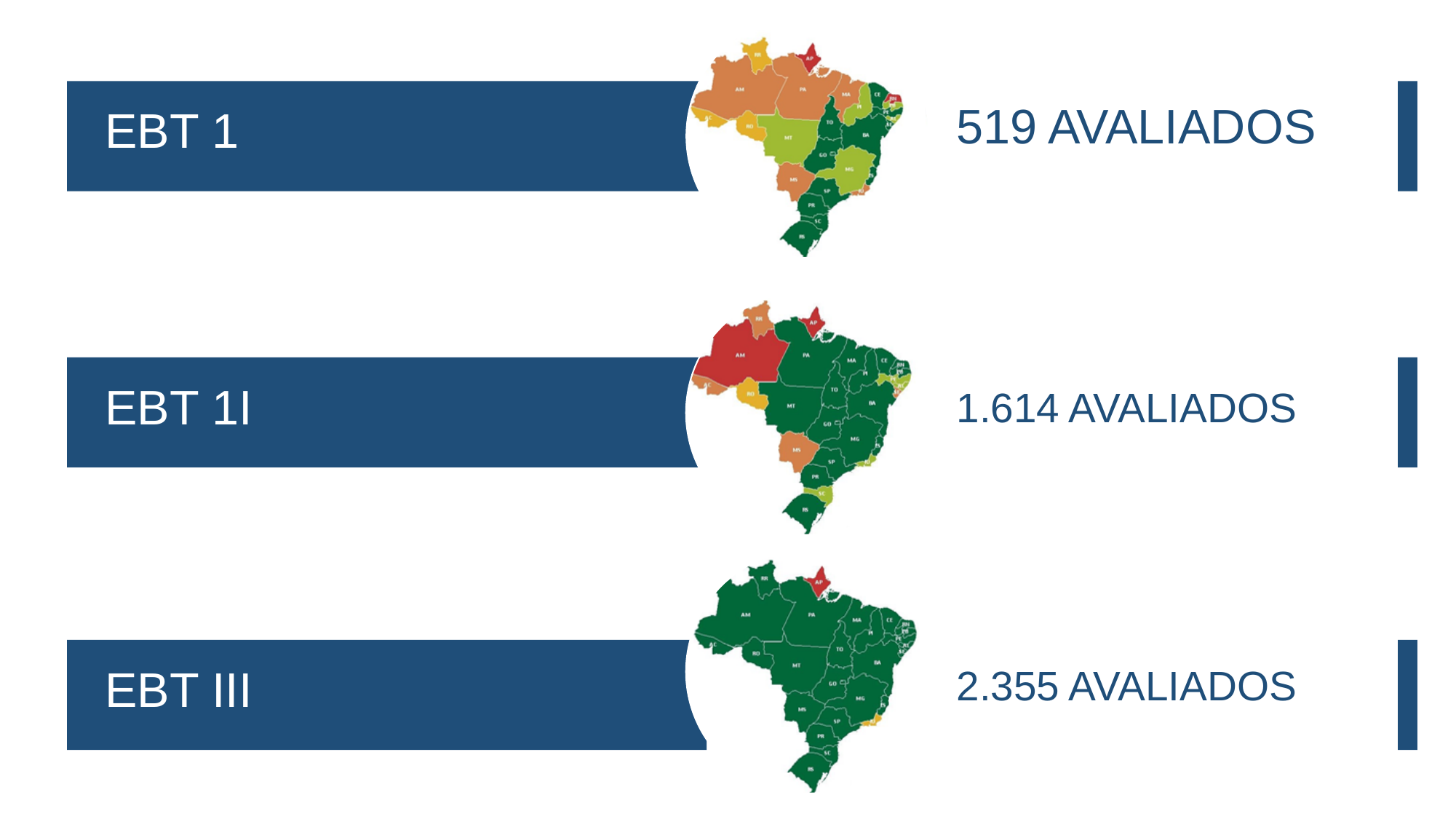

EBT 1

519 AVALIADOS

  EBT 1I

1.614 AVALIADOS

  EBT III

2.355 AVALIADOS